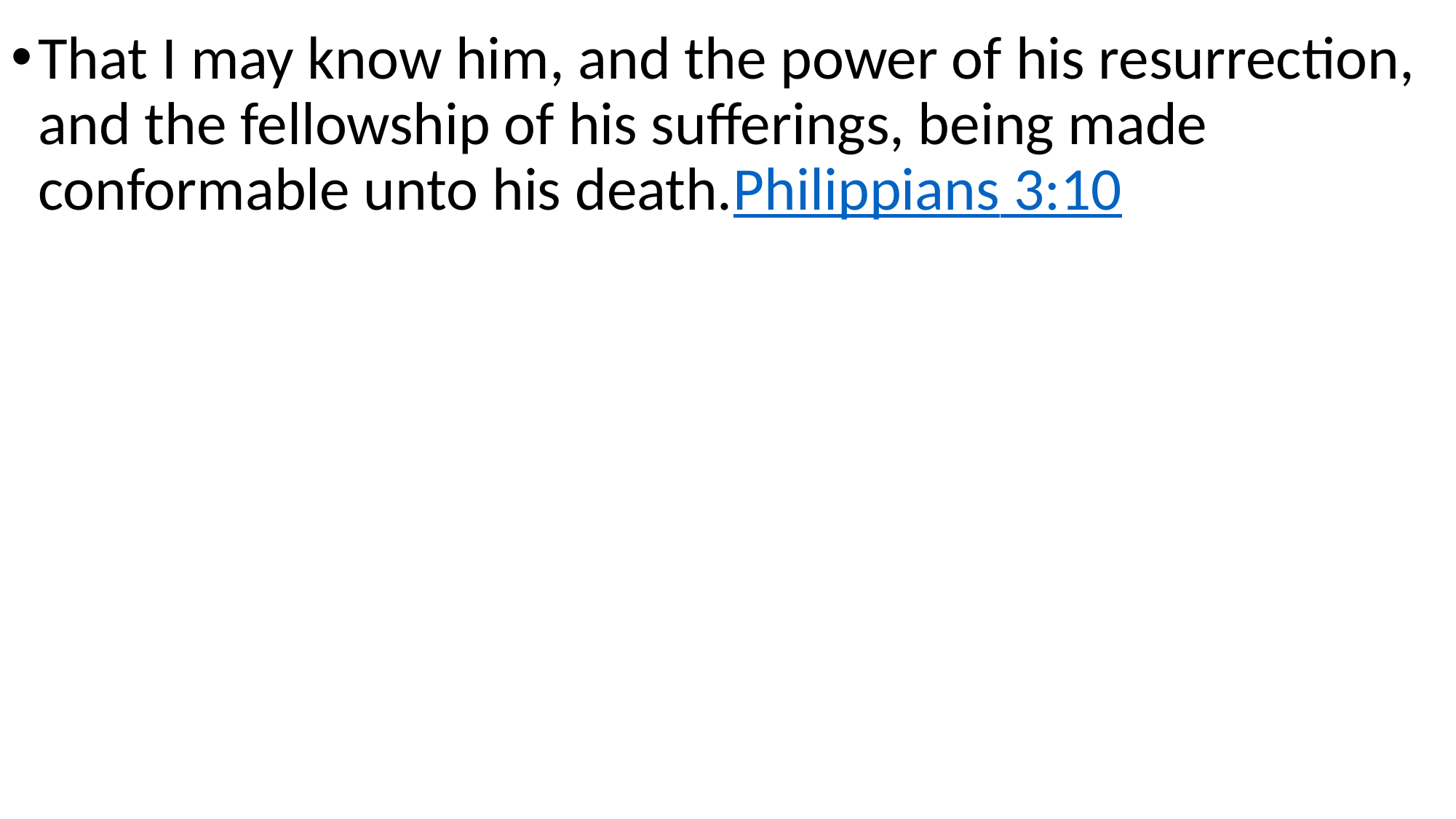

That I may know him, and the power of his resurrection, and the fellowship of his sufferings, being made conformable unto his death.Philippians 3:10